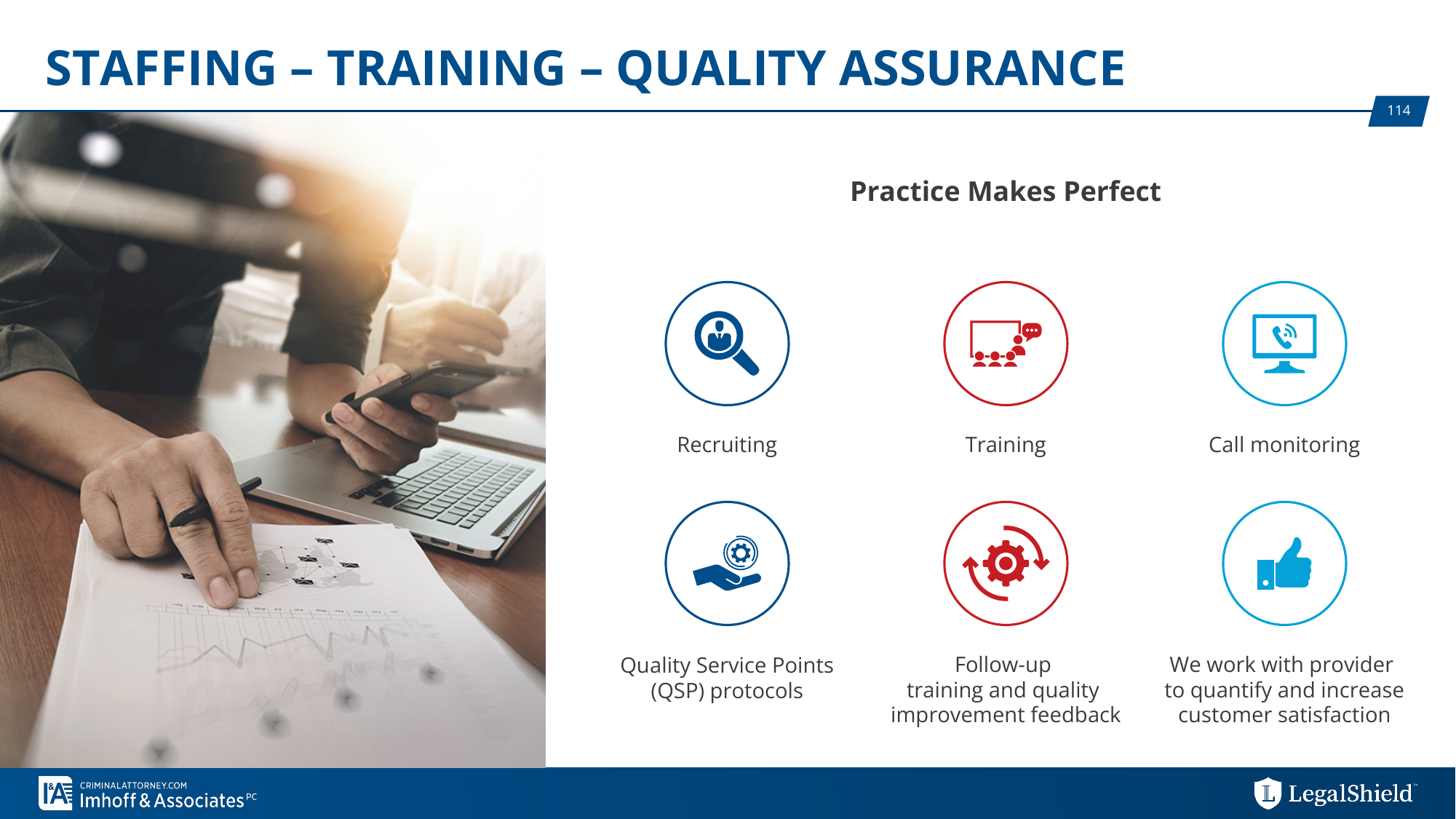

# Staffing – Training – Quality Assurance
Practice Makes Perfect

Recruiting
Training
Call monitoring

Quality Service Points (QSP) protocols
Follow-up
training and quality
improvement feedback
We work with provider
to quantify and increase customer satisfaction